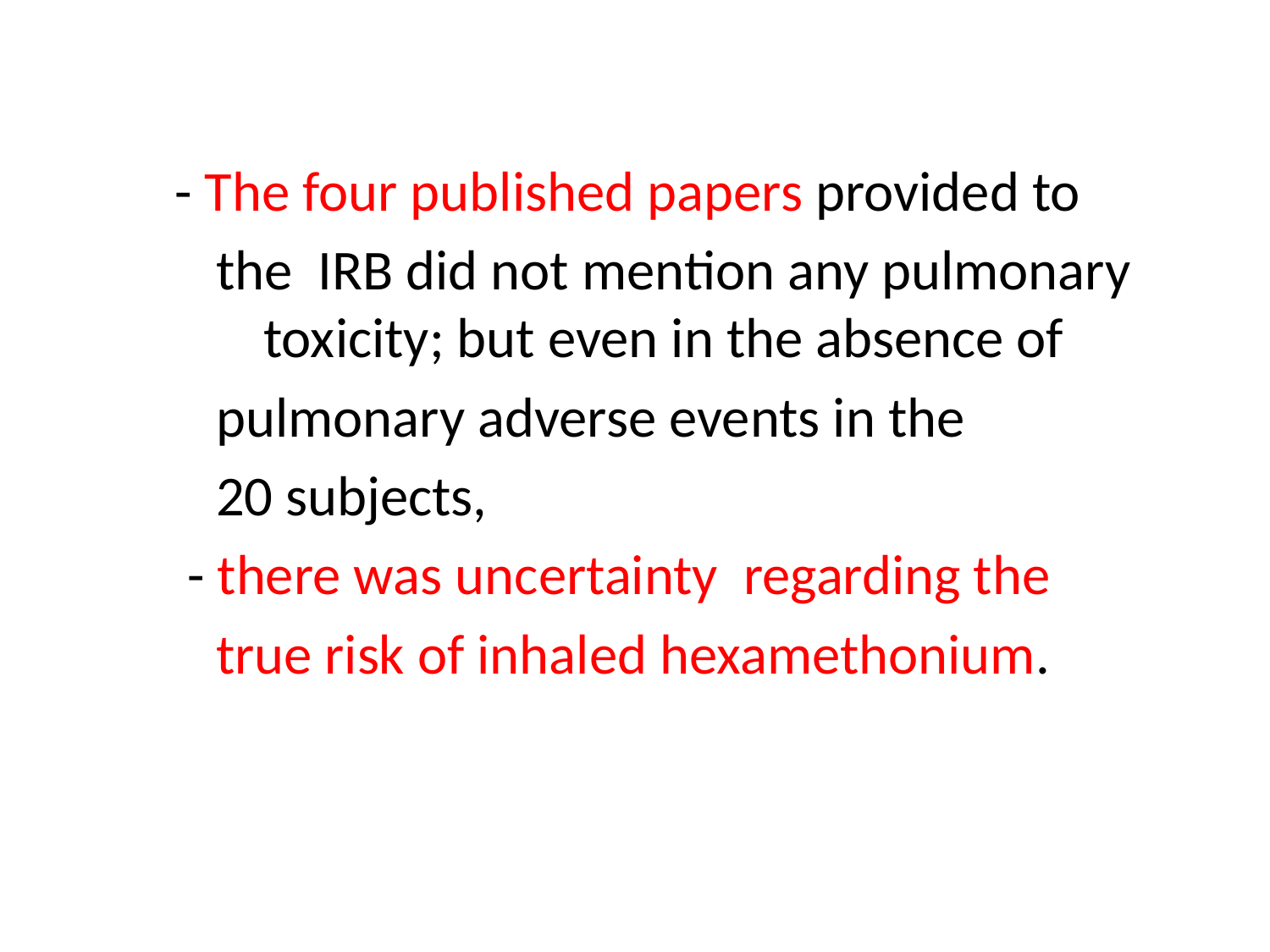

- The four published papers provided to
           the  IRB did not mention any pulmonary   	 toxicity; but even in the absence of
           pulmonary adverse events in the
           20 subjects,
 	     - there was uncertainty  regarding the
           true risk of inhaled hexamethonium.